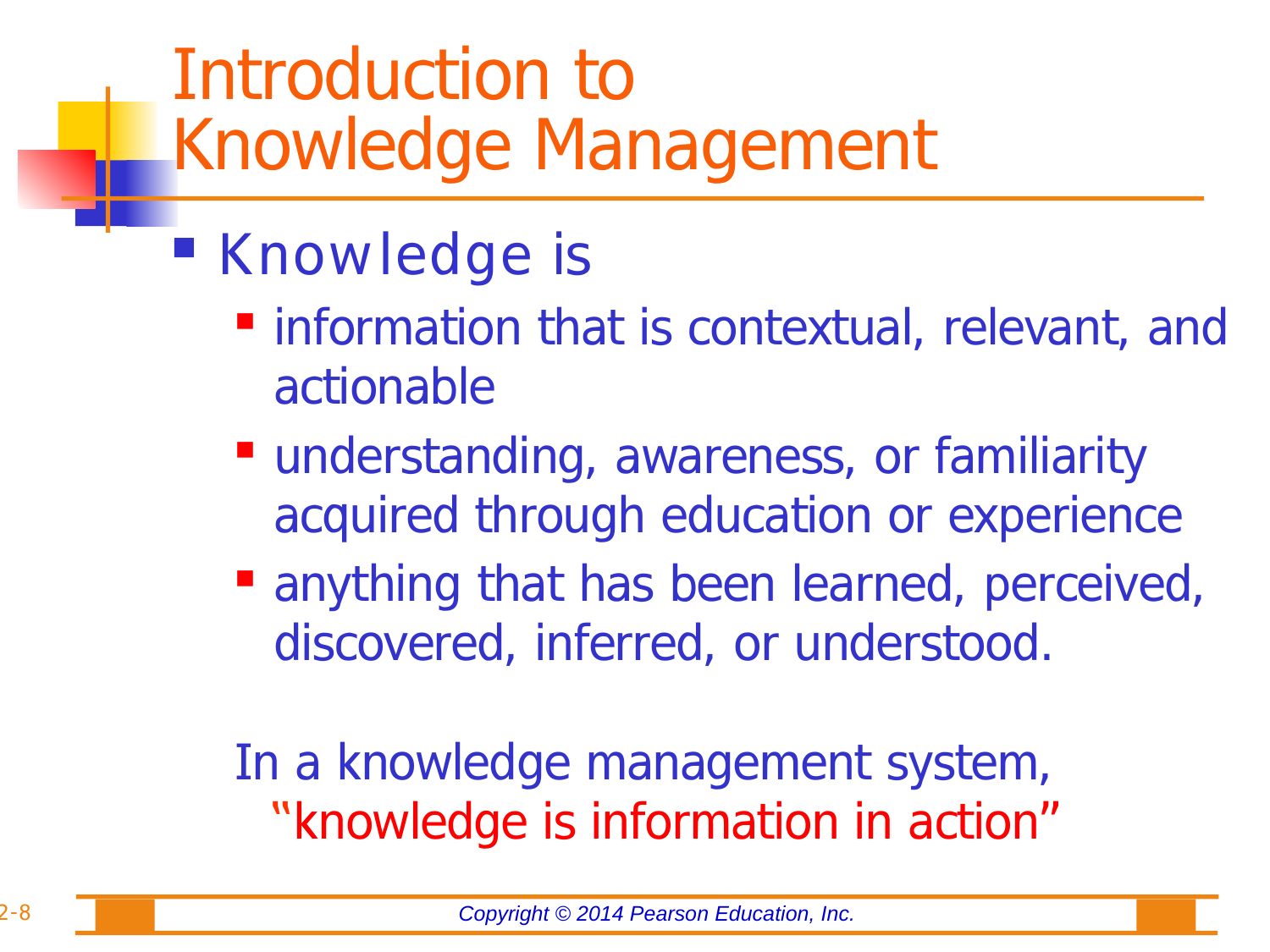

# Introduction to Knowledge Management
Knowledge is
information that is contextual, relevant, and actionable
understanding, awareness, or familiarity acquired through education or experience
anything that has been learned, perceived, discovered, inferred, or understood.

In a knowledge management system, “knowledge is information in action”